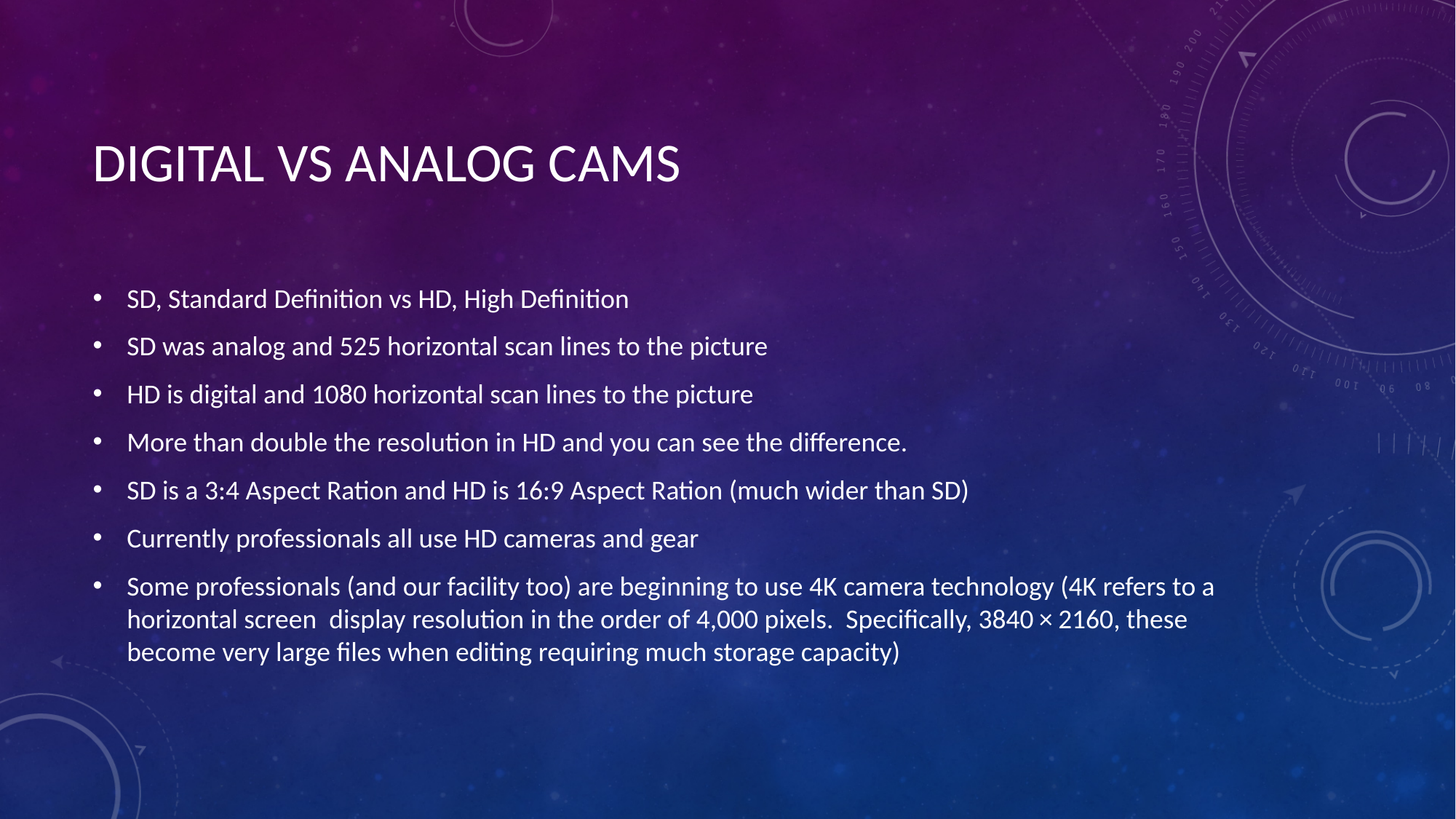

# Digital vs analog cams
SD, Standard Definition vs HD, High Definition
SD was analog and 525 horizontal scan lines to the picture
HD is digital and 1080 horizontal scan lines to the picture
More than double the resolution in HD and you can see the difference.
SD is a 3:4 Aspect Ration and HD is 16:9 Aspect Ration (much wider than SD)
Currently professionals all use HD cameras and gear
Some professionals (and our facility too) are beginning to use 4K camera technology (4K refers to a horizontal screen  display resolution in the order of 4,000 pixels.  Specifically, 3840 × 2160, these become very large files when editing requiring much storage capacity)